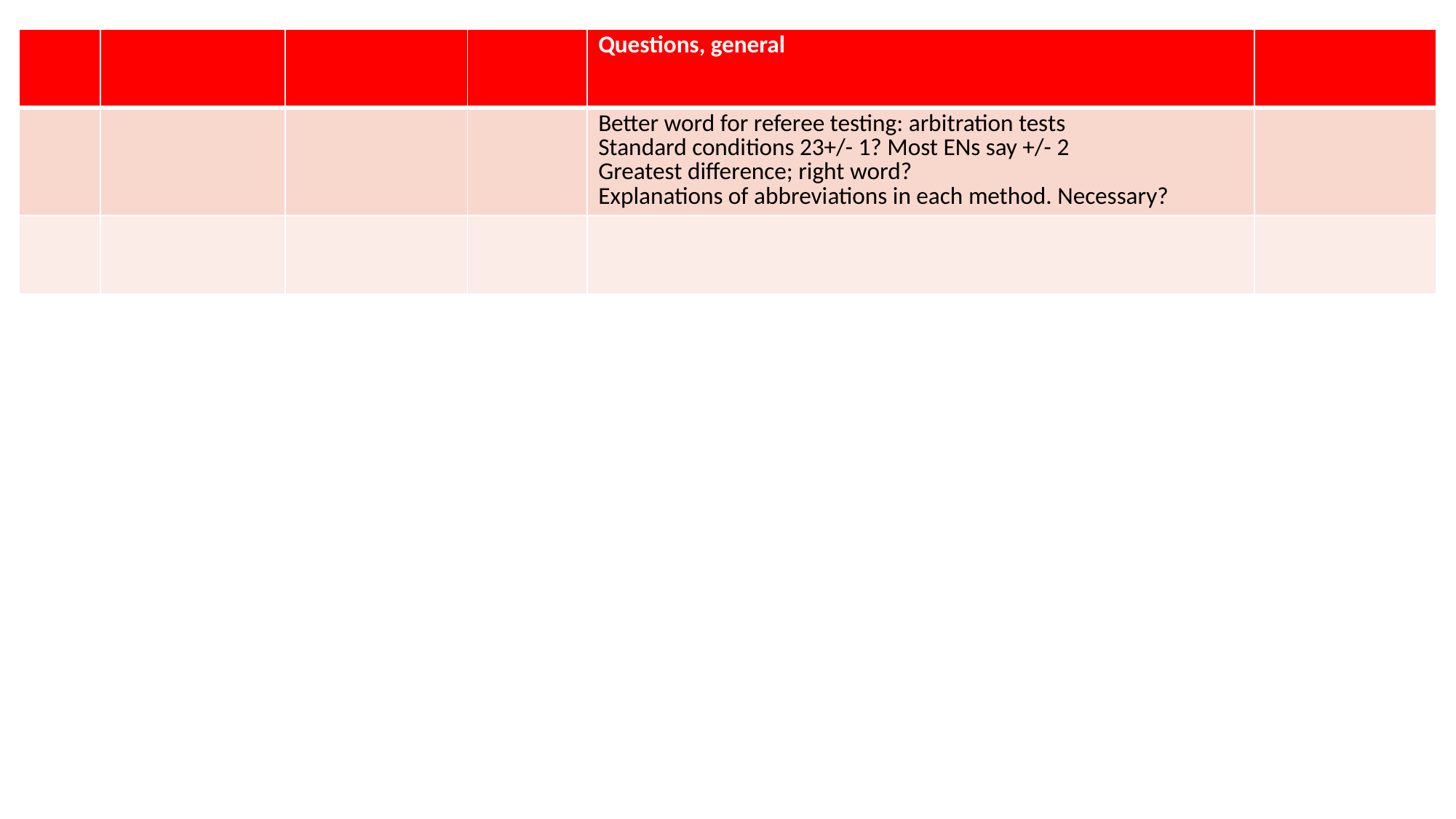

|  |  |  |  | Questions, general |  |
| --- | --- | --- | --- | --- | --- |
|  |  |  |  | Better word for referee testing: arbitration tests Standard conditions 23+/- 1? Most ENs say +/- 2 Greatest difference; right word? Explanations of abbreviations in each method. Necessary? |  |
|  |  |  |  |  |  |